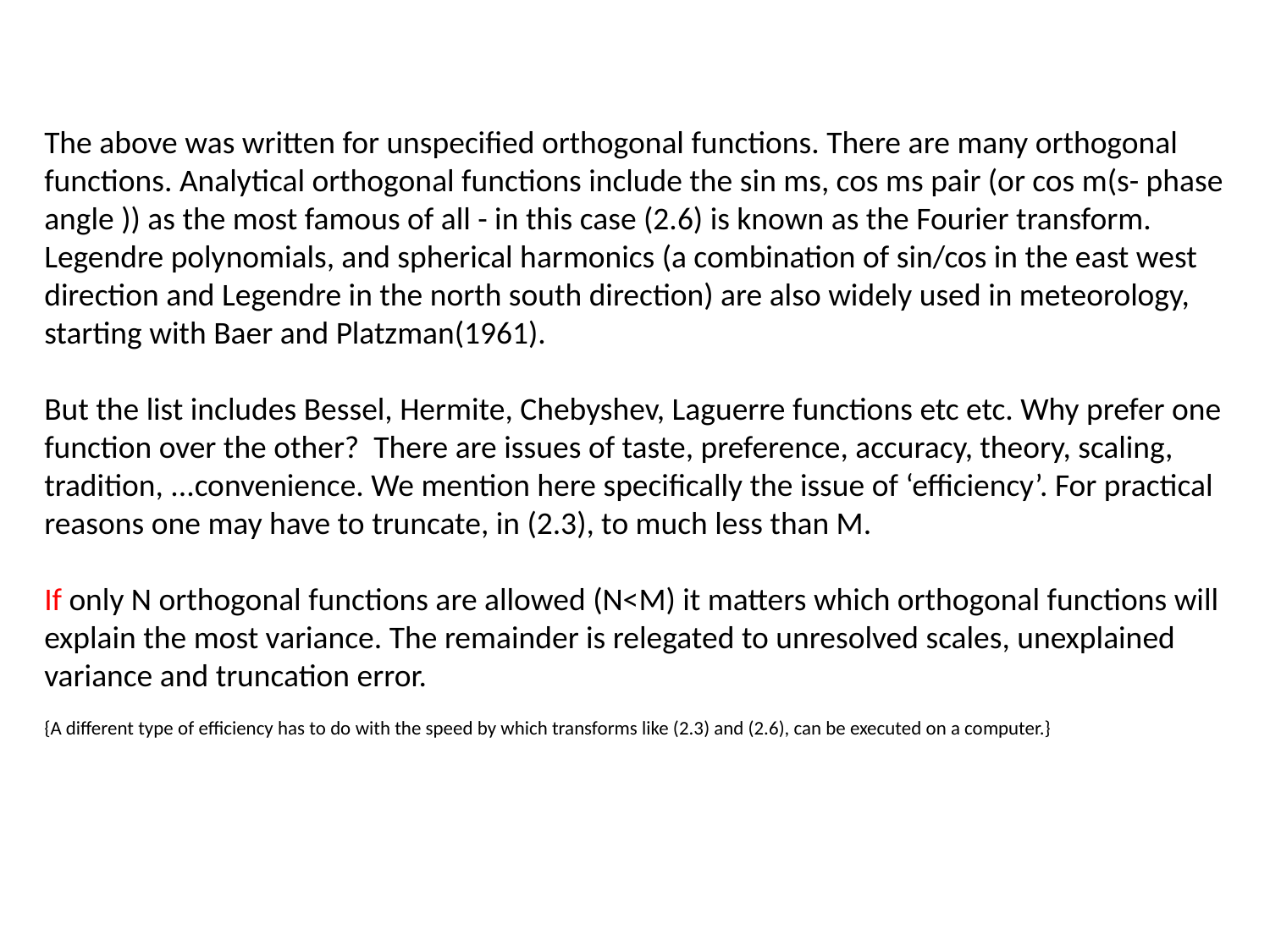

The above was written for unspecified orthogonal functions. There are many orthogonal functions. Analytical orthogonal functions include the sin ms, cos ms pair (or cos m(s- phase angle )) as the most famous of all - in this case (2.6) is known as the Fourier transform. Legendre polynomials, and spherical harmonics (a combination of sin/cos in the east west direction and Legendre in the north south direction) are also widely used in meteorology, starting with Baer and Platzman(1961).

But the list includes Bessel, Hermite, Chebyshev, Laguerre functions etc etc. Why prefer one function over the other?  There are issues of taste, preference, accuracy, theory, scaling, tradition, ...convenience. We mention here specifically the issue of ‘efficiency’. For practical reasons one may have to truncate, in (2.3), to much less than M.

If only N orthogonal functions are allowed (N<M) it matters which orthogonal functions will explain the most variance. The remainder is relegated to unresolved scales, unexplained variance and truncation error.

{A different type of efficiency has to do with the speed by which transforms like (2.3) and (2.6), can be executed on a computer.}